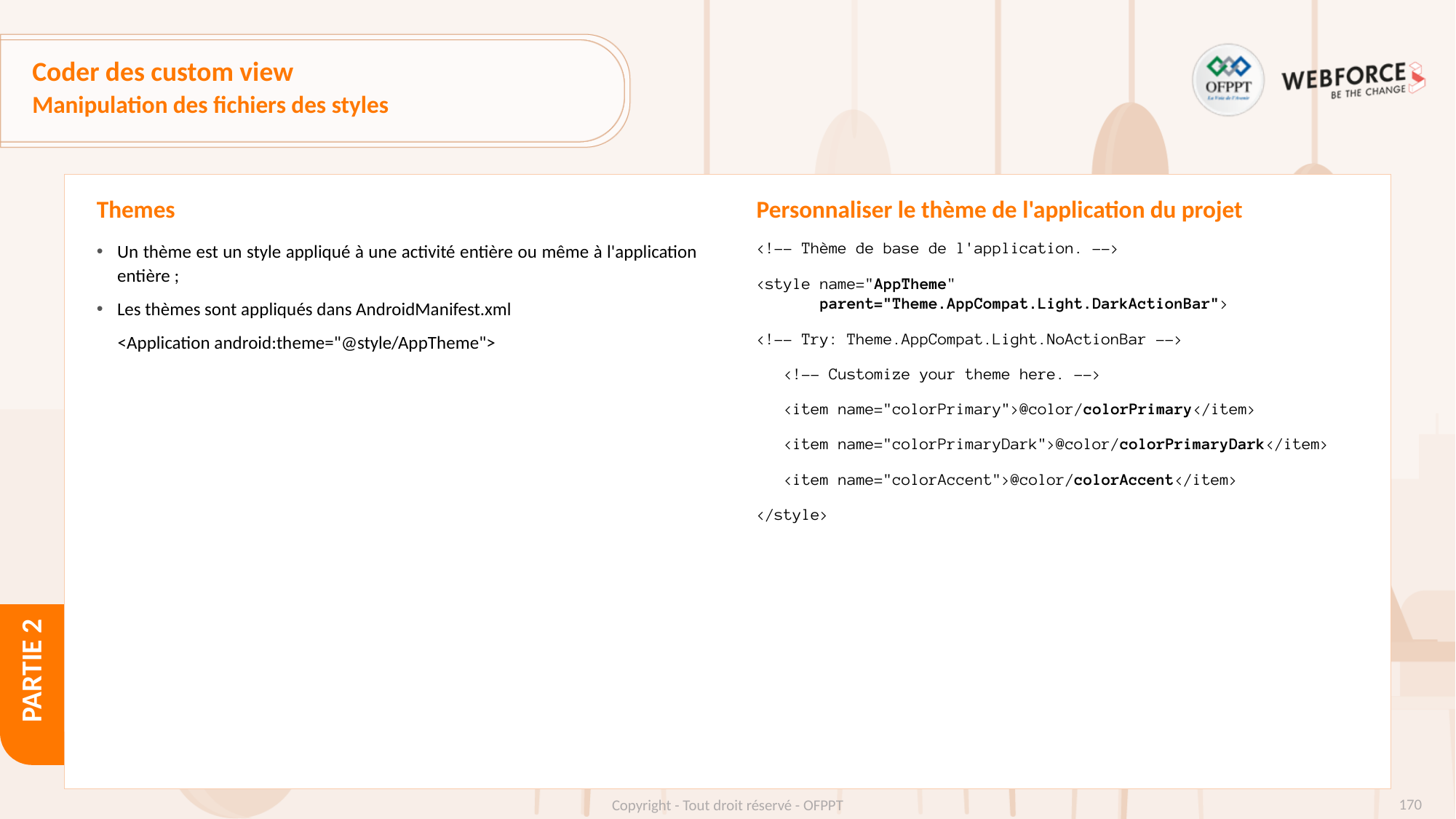

# Coder des custom view
Manipulation des fichiers des styles
Themes
Personnaliser le thème de l'application du projet
Un thème est un style appliqué à une activité entière ou même à l'application entière ;
Les thèmes sont appliqués dans AndroidManifest.xml
     <Application android:theme="@style/AppTheme">

<!-- Thème de base de l'application. -->
<style name="AppTheme"
       parent="Theme.AppCompat.Light.DarkActionBar">
<!-- Try: Theme.AppCompat.Light.NoActionBar -->
   <!-- Customize your theme here. -->
   <item name="colorPrimary">@color/colorPrimary</item>
   <item name="colorPrimaryDark">@color/colorPrimaryDark</item>
   <item name="colorAccent">@color/colorAccent</item>
</style>